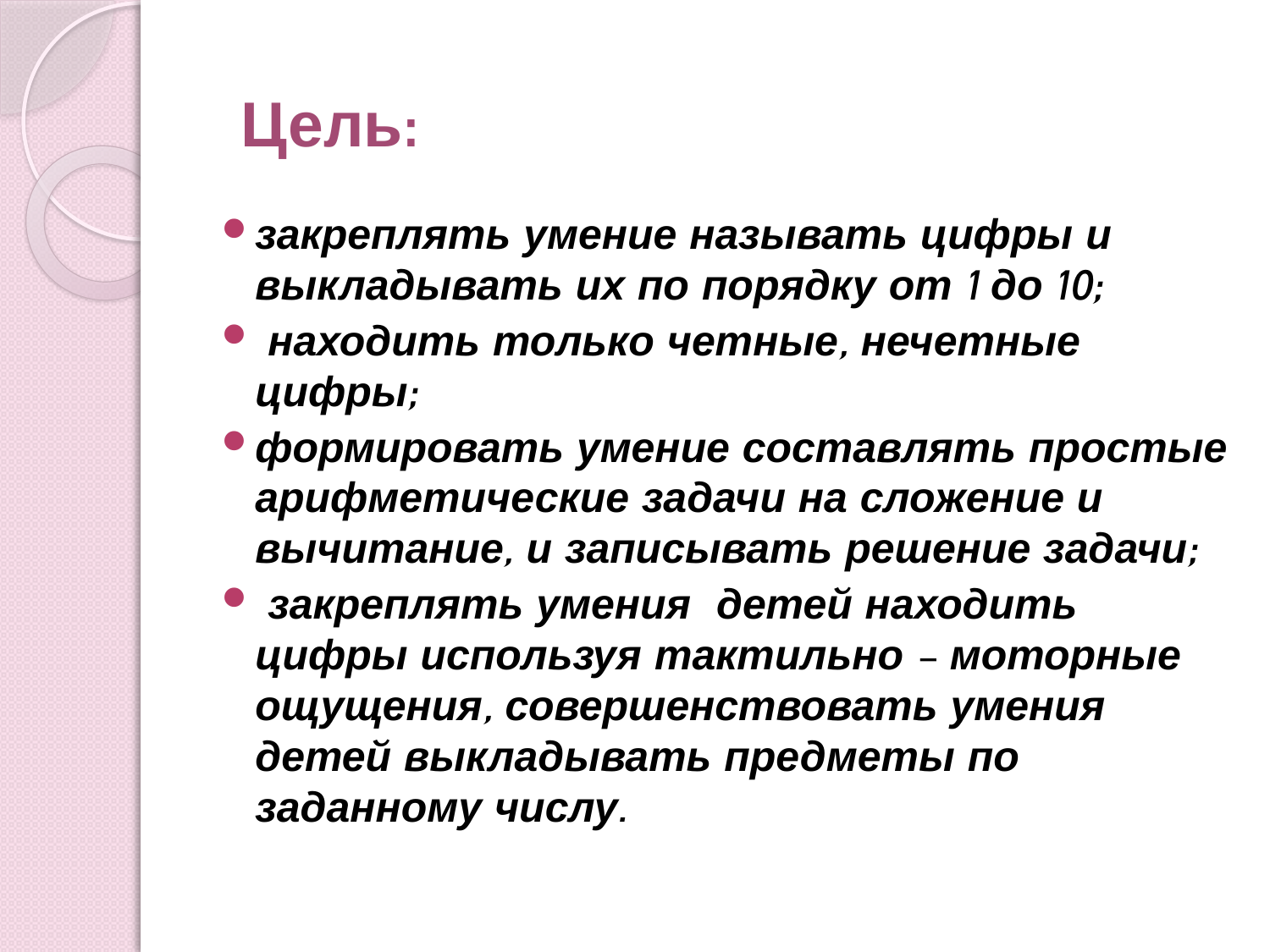

# Цель:
закреплять умение называть цифры и выкладывать их по порядку от 1 до 10;
 находить только четные, нечетные цифры;
формировать умение составлять простые арифметические задачи на сложение и вычитание, и записывать решение задачи;
 закреплять умения  детей находить цифры используя тактильно – моторные ощущения, совершенствовать умения детей выкладывать предметы по заданному числу.